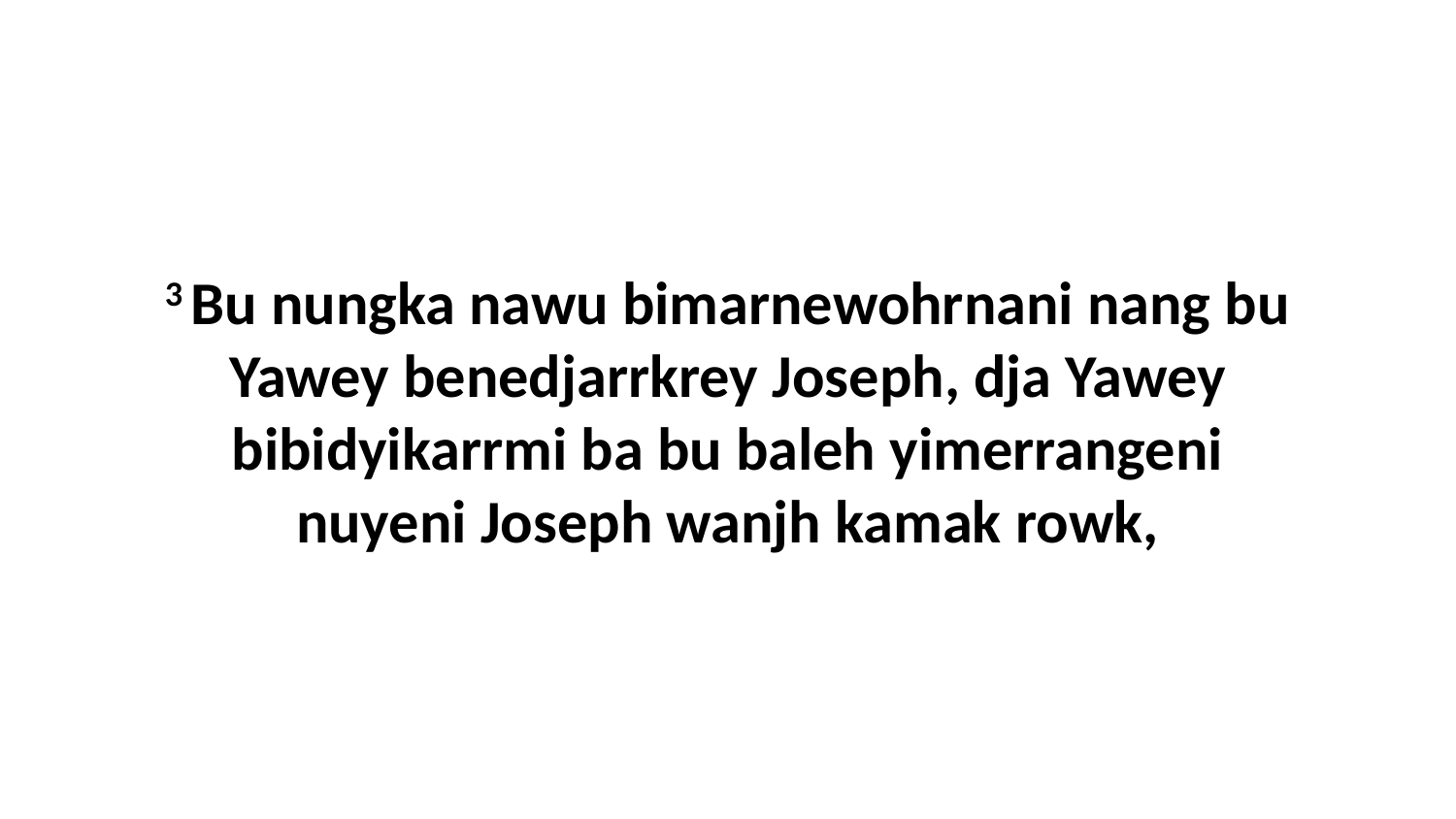

3 Bu nungka nawu bimarnewohrnani nang bu Yawey benedjarrkrey Joseph, dja Yawey bibidyikarrmi ba bu baleh yimerrangeni nuyeni Joseph wanjh kamak rowk,